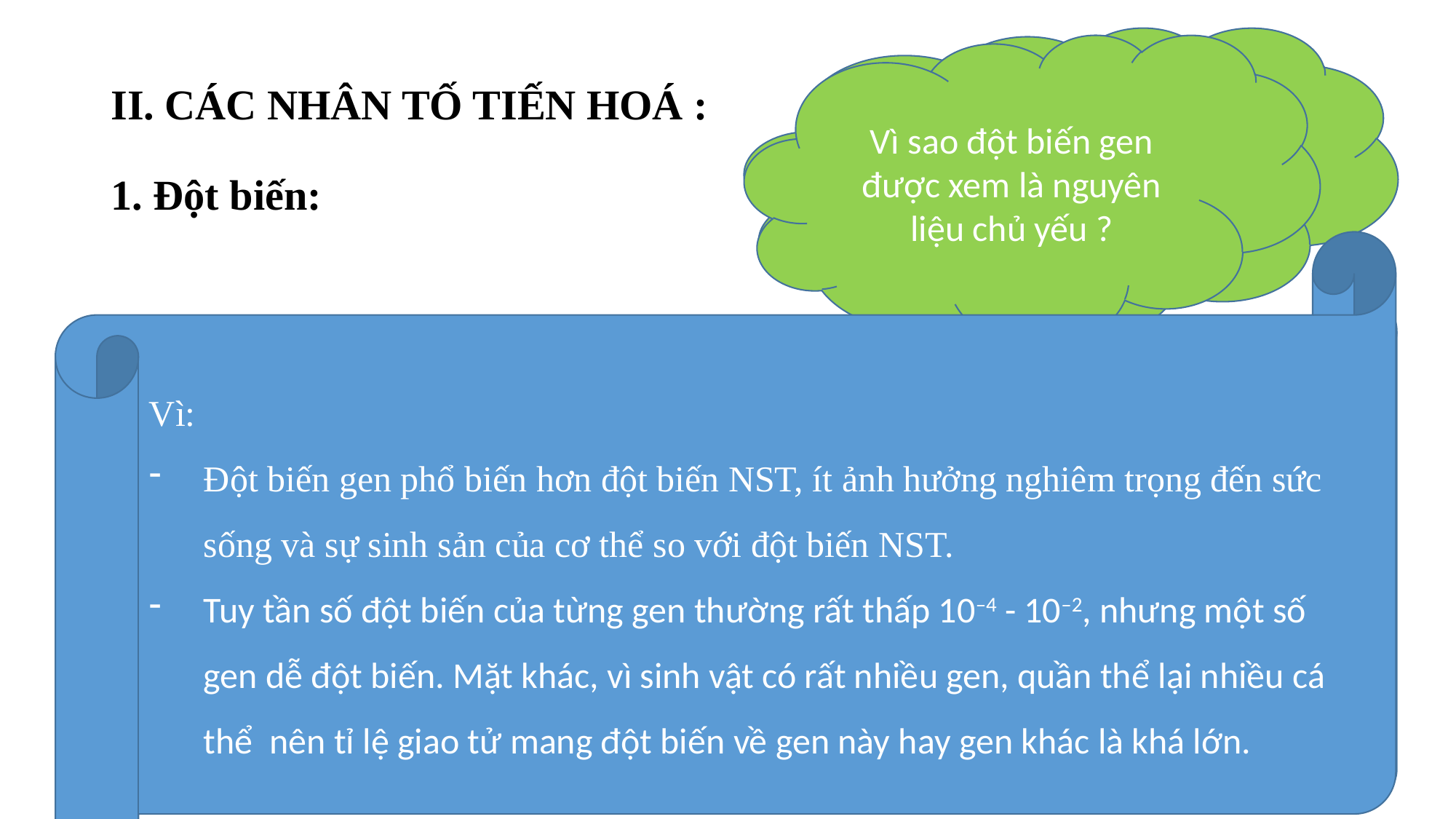

Vì sao đa số đột biến là có hại nhưng lại được xem là nguyên liệu tiến hoá ?
Vì sao đột biến gen được xem là nguyên liệu chủ yếu ?
# II. CÁC NHÂN TỐ TIẾN HOÁ :
1. Đột biến:

Vì:
Đột biến gen phổ biến hơn đột biến NST, ít ảnh hưởng nghiêm trọng đến sức sống và sự sinh sản của cơ thể so với đột biến NST.
Tuy tần số đột biến của từng gen thường rất thấp 10–4 - 10–2, nhưng một số gen dễ đột biến. Mặt khác, vì sinh vật có rất nhiều gen, quần thể lại nhiều cá thể  nên tỉ lệ giao tử mang đột biến về gen này hay gen khác là khá lớn.
Vì:
- Giá trị thích nghi của một đột biến có thể thay đổi tùy tổ hợp gen và môi trường sống.
- Phần lớn alen đột biến là alen lặn khi ở thể dị hợp không biểu hiện thành kiểu hình, chỉ biểu hiện khi ở thể đồng hợp lặn.